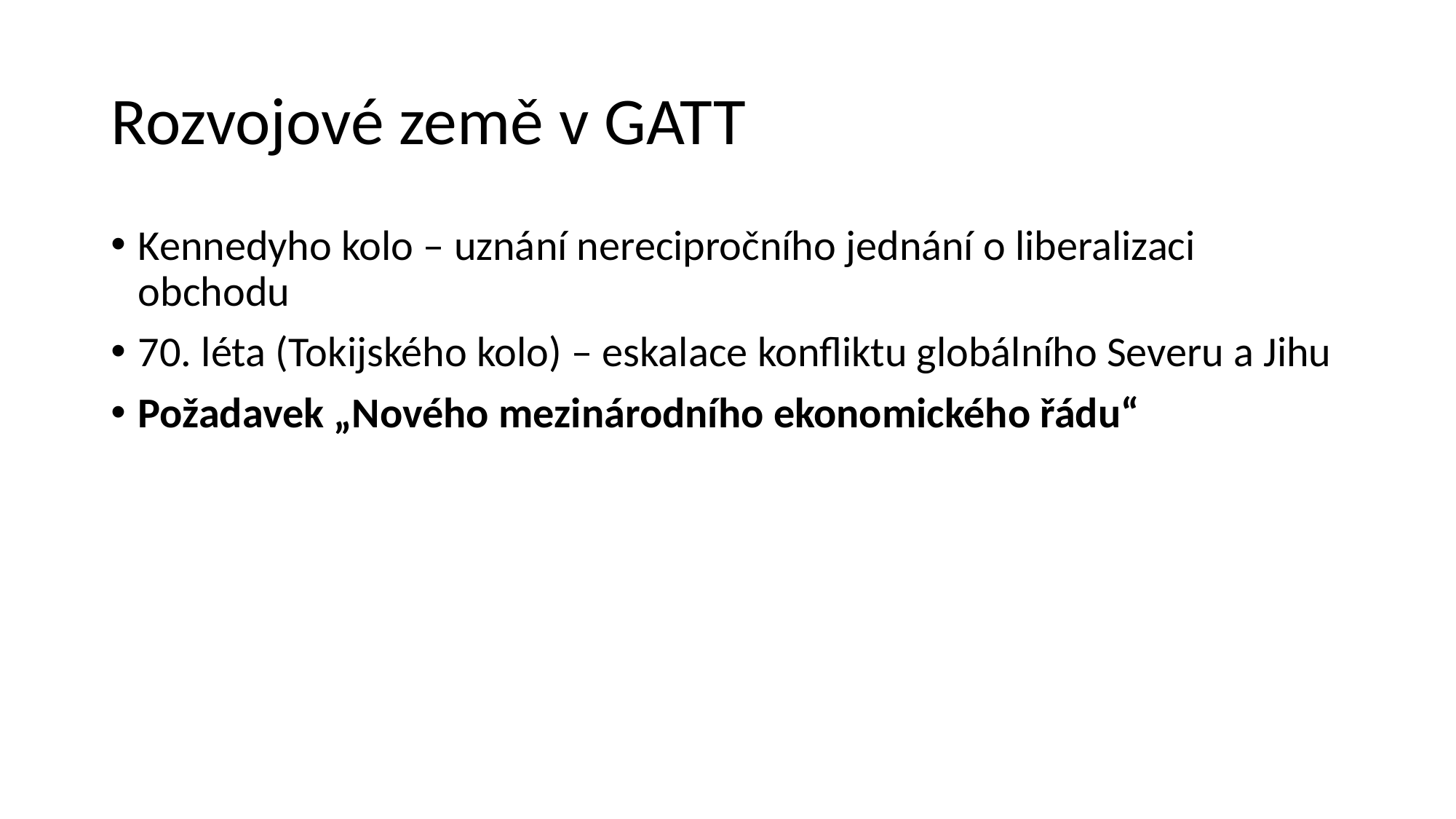

# Rozvojové země v GATT
Kennedyho kolo – uznání nerecipročního jednání o liberalizaci obchodu
70. léta (Tokijského kolo) – eskalace konfliktu globálního Severu a Jihu
Požadavek „Nového mezinárodního ekonomického řádu“